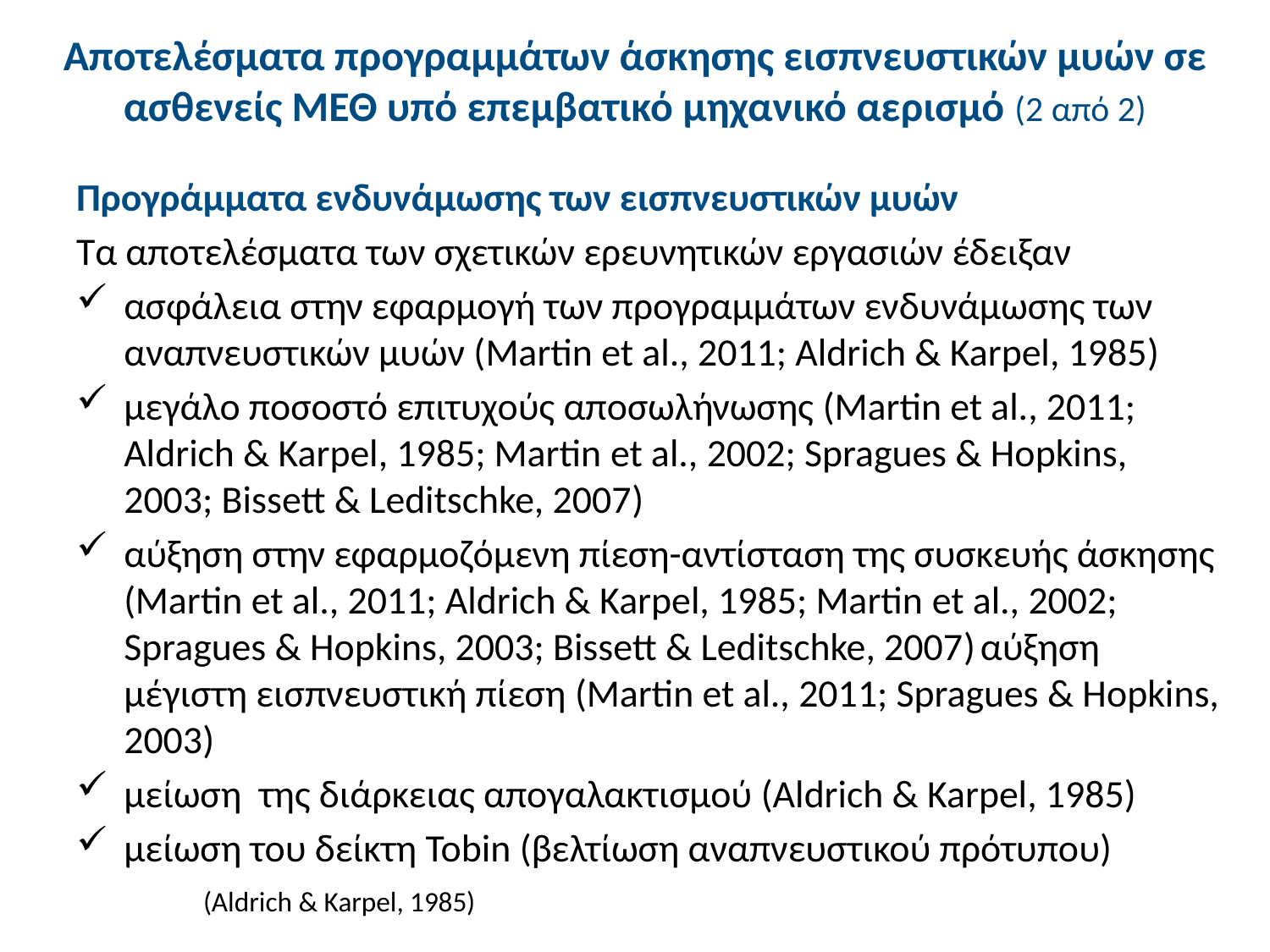

# Αποτελέσματα προγραμμάτων άσκησης εισπνευστικών μυών σε ασθενείς ΜΕΘ υπό επεμβατικό μηχανικό αερισμό (2 από 2)
Προγράμματα ενδυνάμωσης των εισπνευστικών μυών
Τα αποτελέσματα των σχετικών ερευνητικών εργασιών έδειξαν
ασφάλεια στην εφαρμογή των προγραμμάτων ενδυνάμωσης των αναπνευστικών μυών (Martin et al., 2011; Aldrich & Karpel, 1985)
μεγάλο ποσοστό επιτυχούς αποσωλήνωσης (Martin et al., 2011; Aldrich & Karpel, 1985; Martin et al., 2002; Spragues & Hopkins, 2003; Bissett & Leditschke, 2007)
αύξηση στην εφαρμοζόμενη πίεση-αντίσταση της συσκευής άσκησης (Martin et al., 2011; Aldrich & Karpel, 1985; Martin et al., 2002; Spragues & Hopkins, 2003; Bissett & Leditschke, 2007) αύξηση μέγιστη εισπνευστική πίεση (Martin et al., 2011; Spragues & Hopkins, 2003)
μείωση  της διάρκειας απογαλακτισμού (Aldrich & Karpel, 1985)
μείωση του δείκτη Tobin (βελτίωση αναπνευστικού πρότυπου)
	(Aldrich & Karpel, 1985)